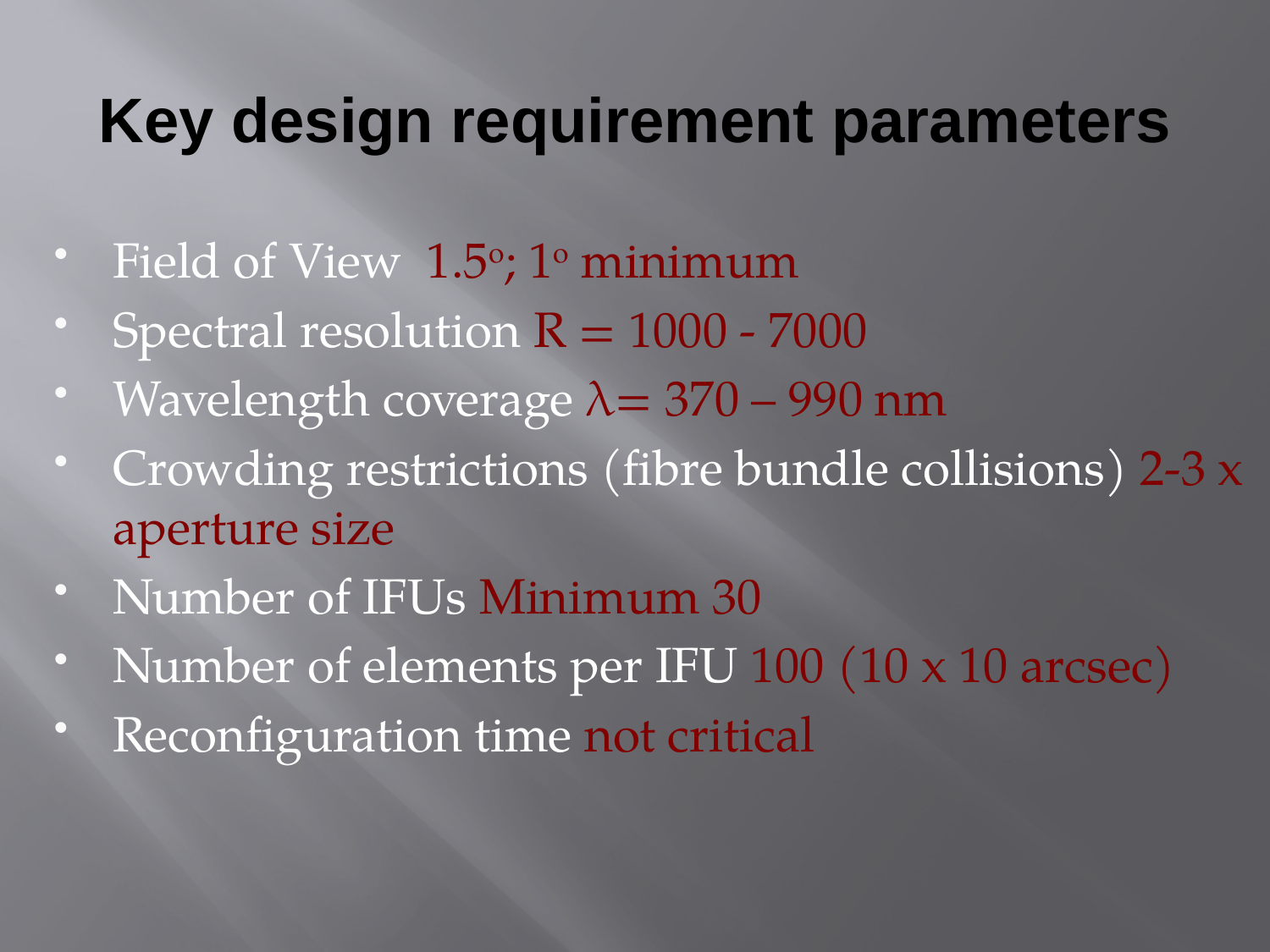

# Key design requirement parameters
Field of View  1.5o; 1o minimum
Spectral resolution R = 1000 - 7000
Wavelength coverage λ= 370 – 990 nm
Crowding restrictions (fibre bundle collisions) 2-3 x aperture size
Number of IFUs Minimum 30
Number of elements per IFU 100 (10 x 10 arcsec)
Reconfiguration time not critical